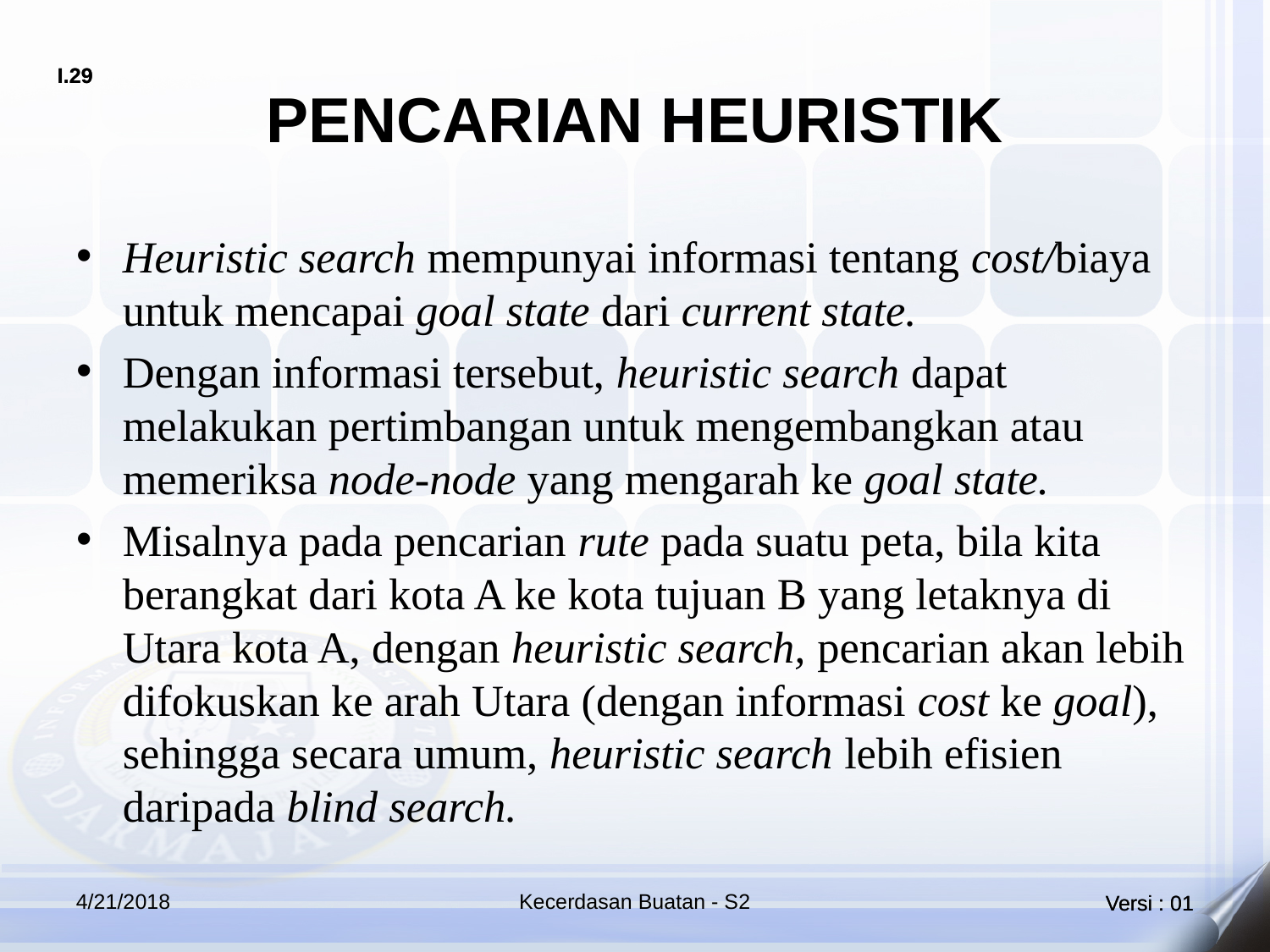

# PENCARIAN HEURISTIK
Heuristic search mempunyai informasi tentang cost/biaya untuk mencapai goal state dari current state.
Dengan informasi tersebut, heuristic search dapat melakukan pertimbangan untuk mengembangkan atau memeriksa node-node yang mengarah ke goal state.
Misalnya pada pencarian rute pada suatu peta, bila kita berangkat dari kota A ke kota tujuan B yang letaknya di Utara kota A, dengan heuristic search, pencarian akan lebih difokuskan ke arah Utara (dengan informasi cost ke goal), sehingga secara umum, heuristic search lebih efisien daripada blind search.
4/21/2018
Kecerdasan Buatan - S2